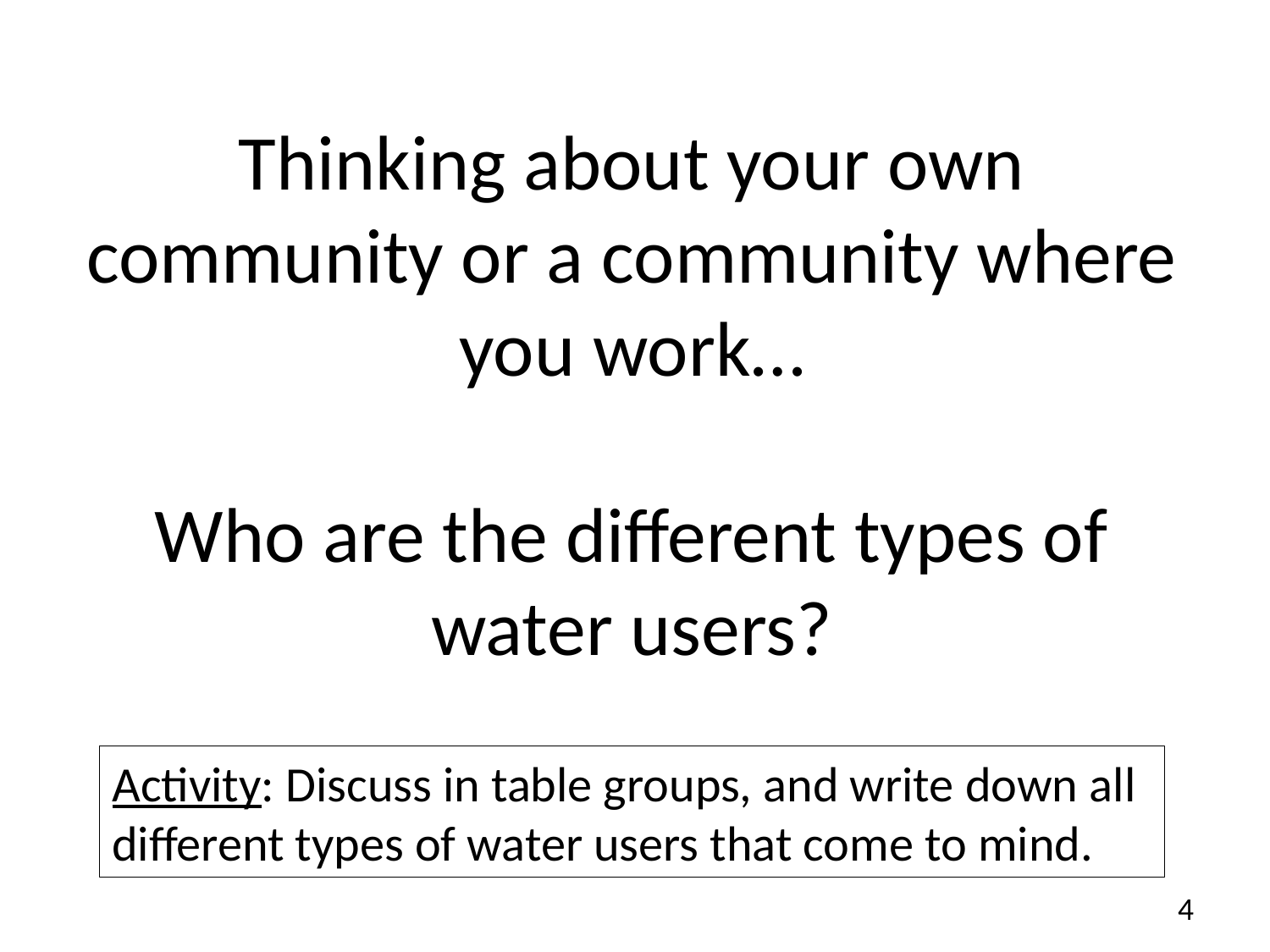

Thinking about your own community or a community where you work…

Who are the different types of water users?
Activity: Discuss in table groups, and write down all different types of water users that come to mind.
4